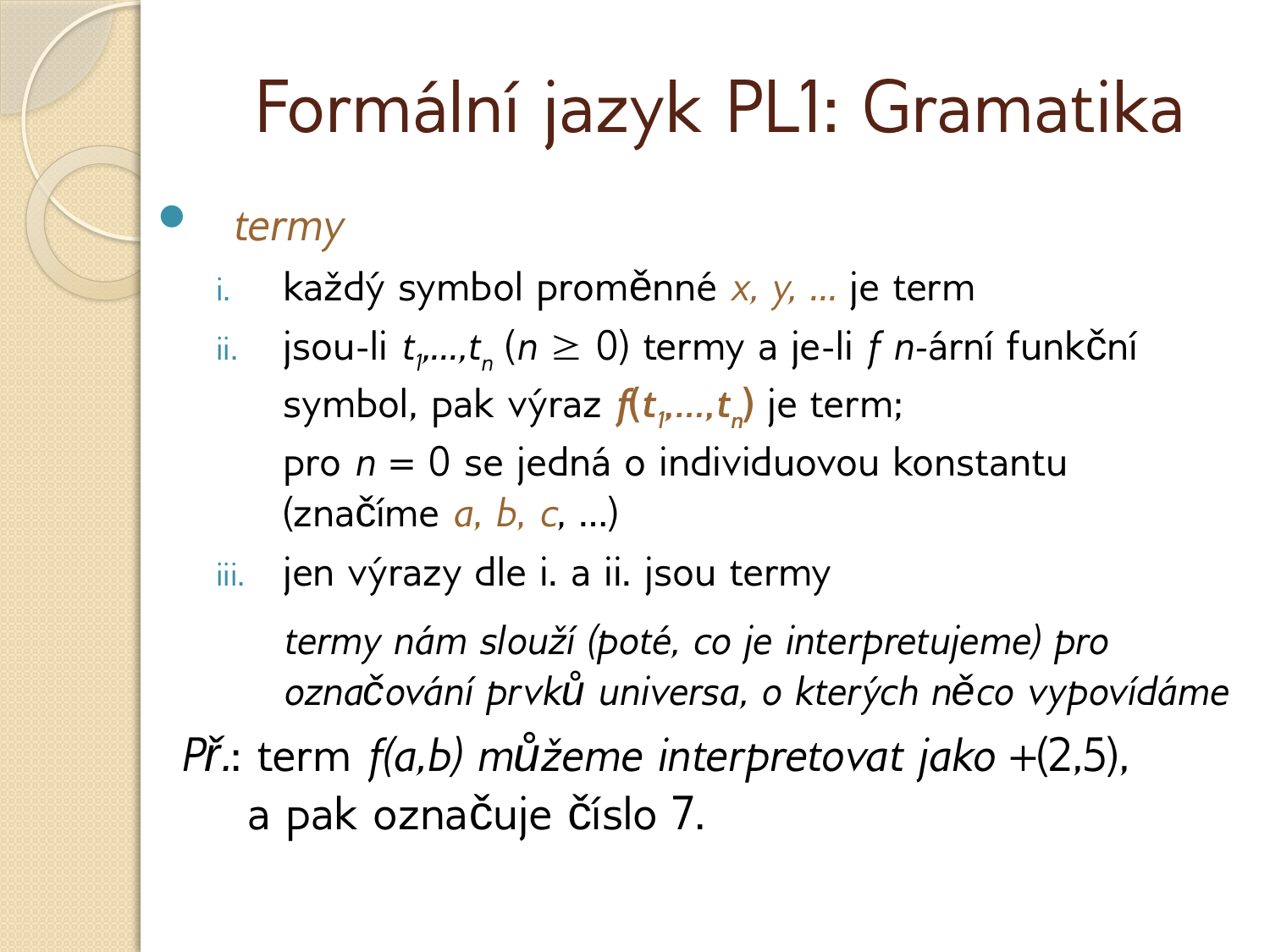

# Formální jazyk PL1: Gramatika
termy
každý symbol proměnné x, y, ... je term
jsou-li t1,…,tn (n ≥ 0) termy a je-li f n-ární funkční symbol, pak výraz f(t1,…,tn) je term;
pro n = 0 se jedná o individuovou konstantu (značíme a, b, c, …)
jen výrazy dle i. a ii. jsou termy
 	termy nám slouží (poté, co je interpretujeme) pro označování prvků universa, o kterých něco vypovídáme
Př.: term f(a,b) můžeme interpretovat jako +(2,5),
a pak označuje číslo 7.